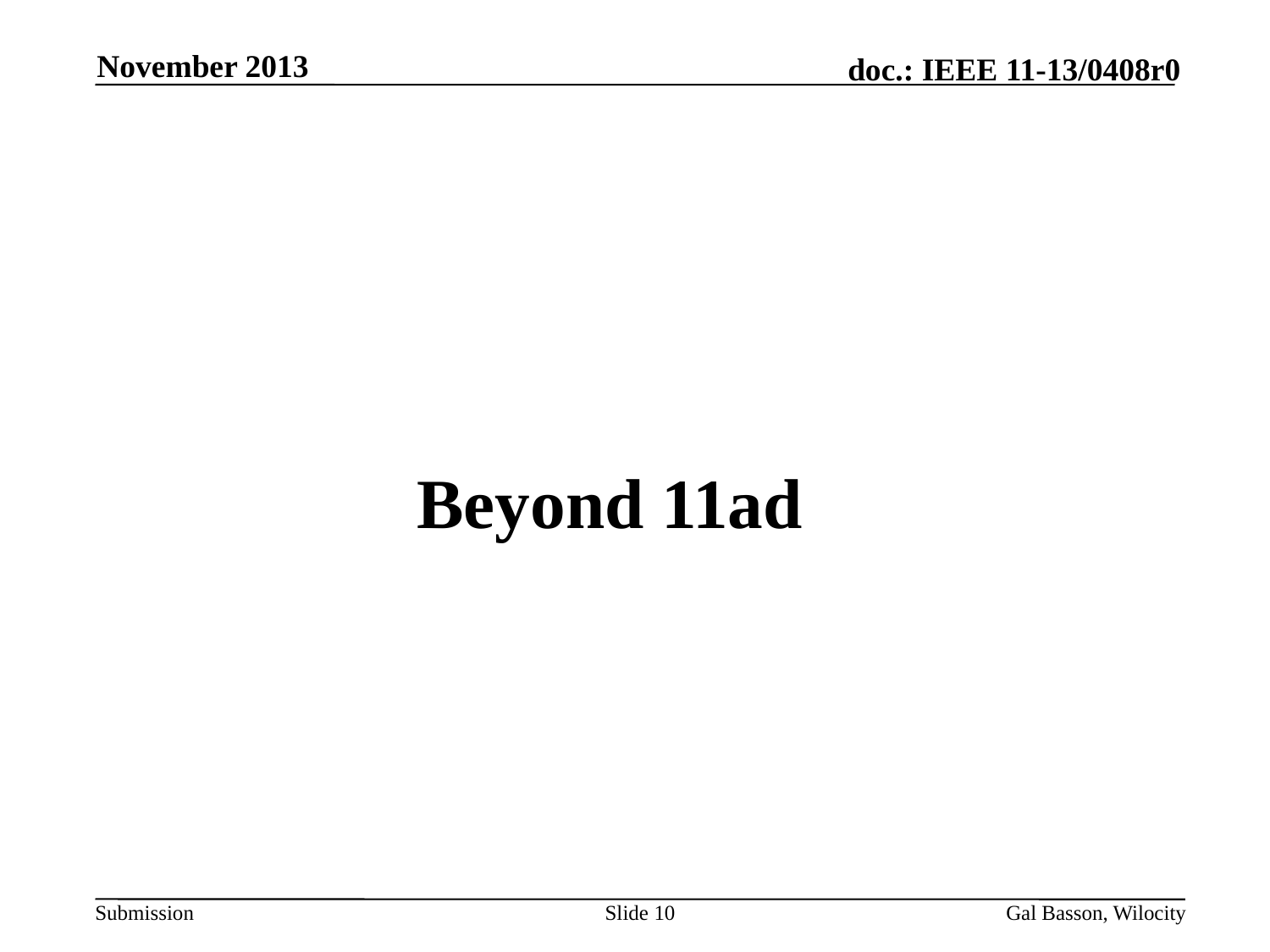

November 2013
# Beyond 11ad
Slide 10
Gal Basson, Wilocity